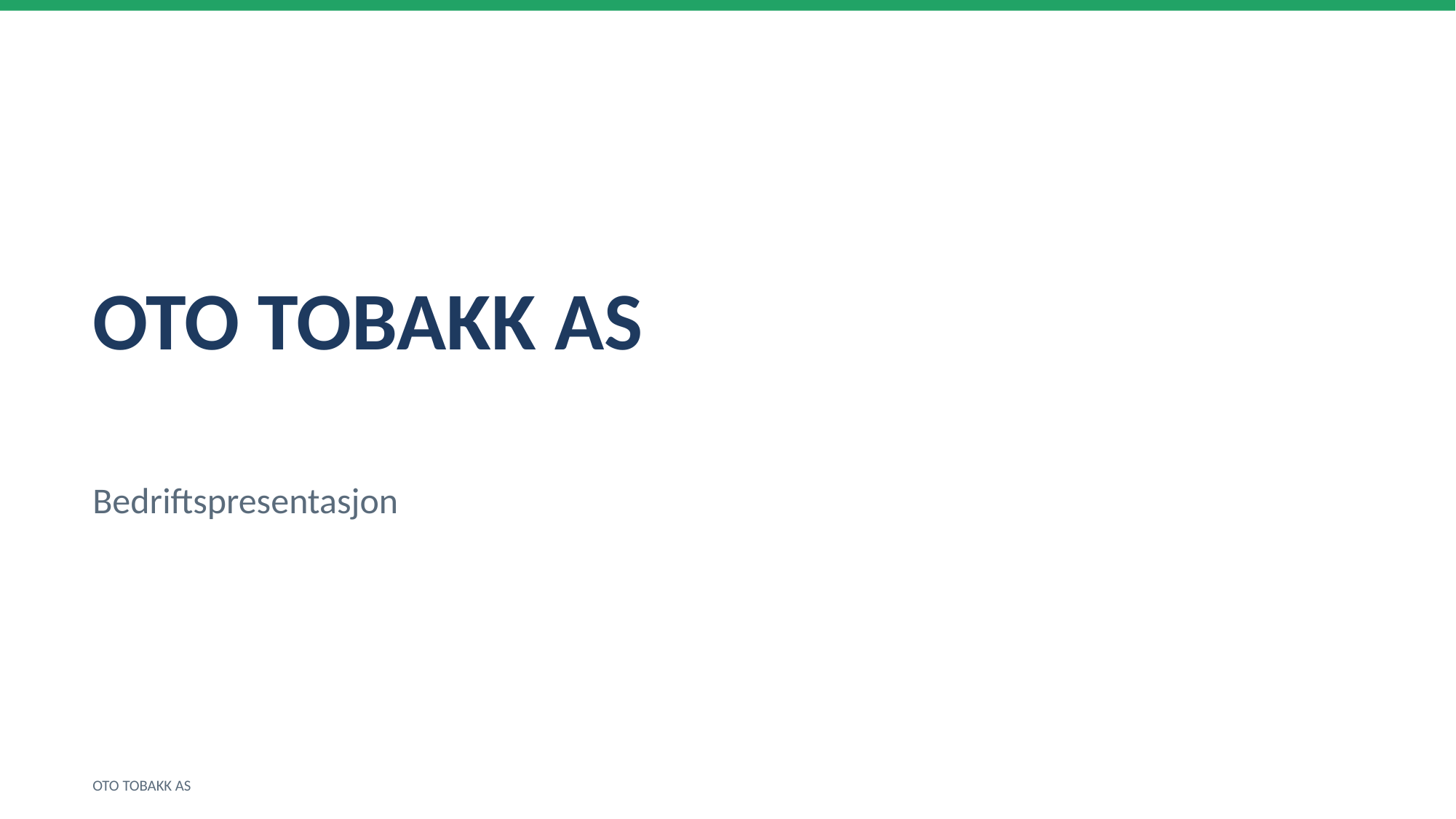

OTO TOBAKK AS
Bedriftspresentasjon
OTO TOBAKK AS